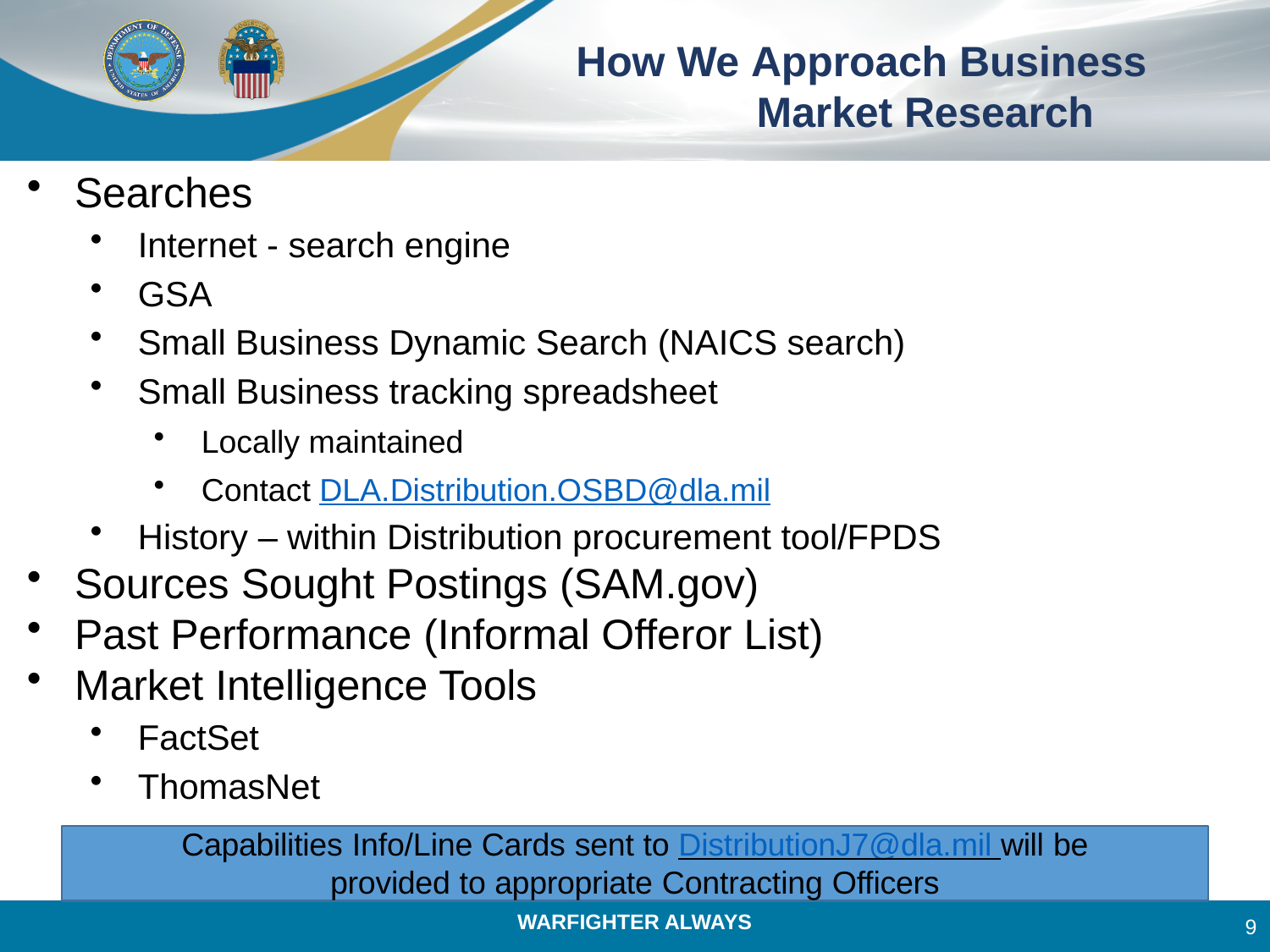

# How We Approach Business  Market Research
Searches
Internet - search engine
GSA
Small Business Dynamic Search (NAICS search)
Small Business tracking spreadsheet
Locally maintained
Contact DLA.Distribution.OSBD@dla.mil
History – within Distribution procurement tool/FPDS
Sources Sought Postings (SAM.gov)
Past Performance (Informal Offeror List)
Market Intelligence Tools
FactSet
ThomasNet

Capabilities Info/Line Cards sent to DistributionJ7@dla.mil will be
provided to appropriate Contracting Officers
9